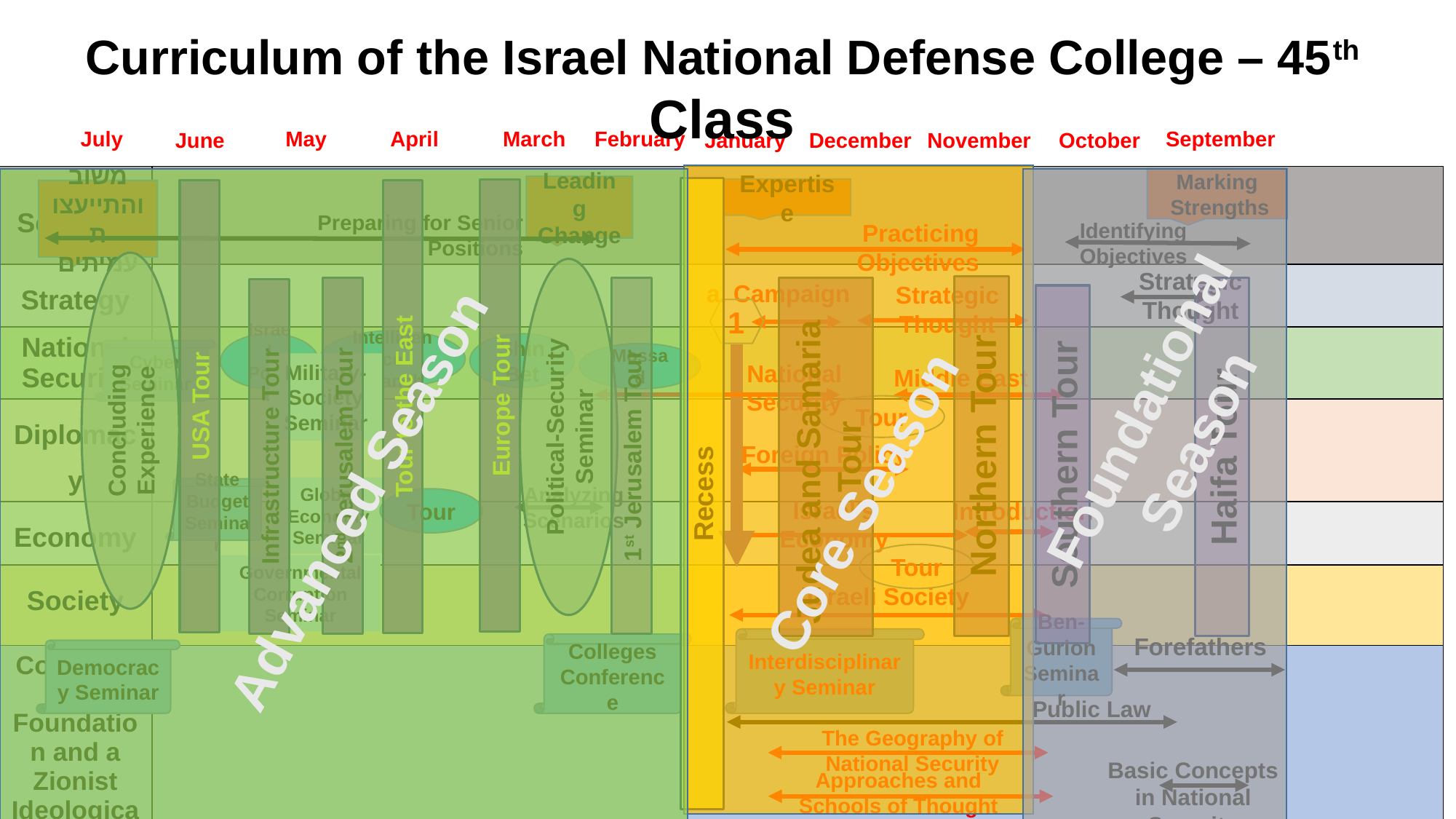

Curriculum of the Israel National Defense College – 45th Class
May
July
April
March
February
September
June
December
January
October
November

Core Season
| Seniority |  |
| --- | --- |
| Strategy |  |
| National Security |  |
| Diplomacy |  |
| Economy |  |
| Society |  |
| Conceptual Foundation and a Zionist Ideological Basis |  |
Foundational Season

Marking Strengths
Identifying Objectives

Advanced Season
Leading Change
משוב והתייעצות עמיתים
Preparing for Senior Positions
Expertise
Practicing Objectives
Europe Tour
USA Tour
Tour to the East
Concluding Experience
Political-Security Seminar
Strategic Thought
a. Campaign
Strategic Thought
2nd Jerusalem Tour
1st Jerusalem Tour
Infrastructure Tour
1
Intelligence Branch
Israel Police
Shin Bet
Cyber Seminar
Mossad
National Security
Military-Society Seminar
Middle East
Tour
Foreign Policy
   Judea and Samaria Tour
Northern Tour
Haifa Tour
Southern Tour
Recess
Analyzing Scenarios
Global Economy Seminar
State Budget Seminar
Tour
Israel’s Economy
Introduction
Tour
Israeli Society
Governmental Corruption Seminar
Ben-Gurion Seminar
Forefathers
Interdisciplinary Seminar
Colleges Conference
Democracy Seminar
Public Law
The Geography of National Security
Basic Concepts in National Security
Approaches and Schools of Thought